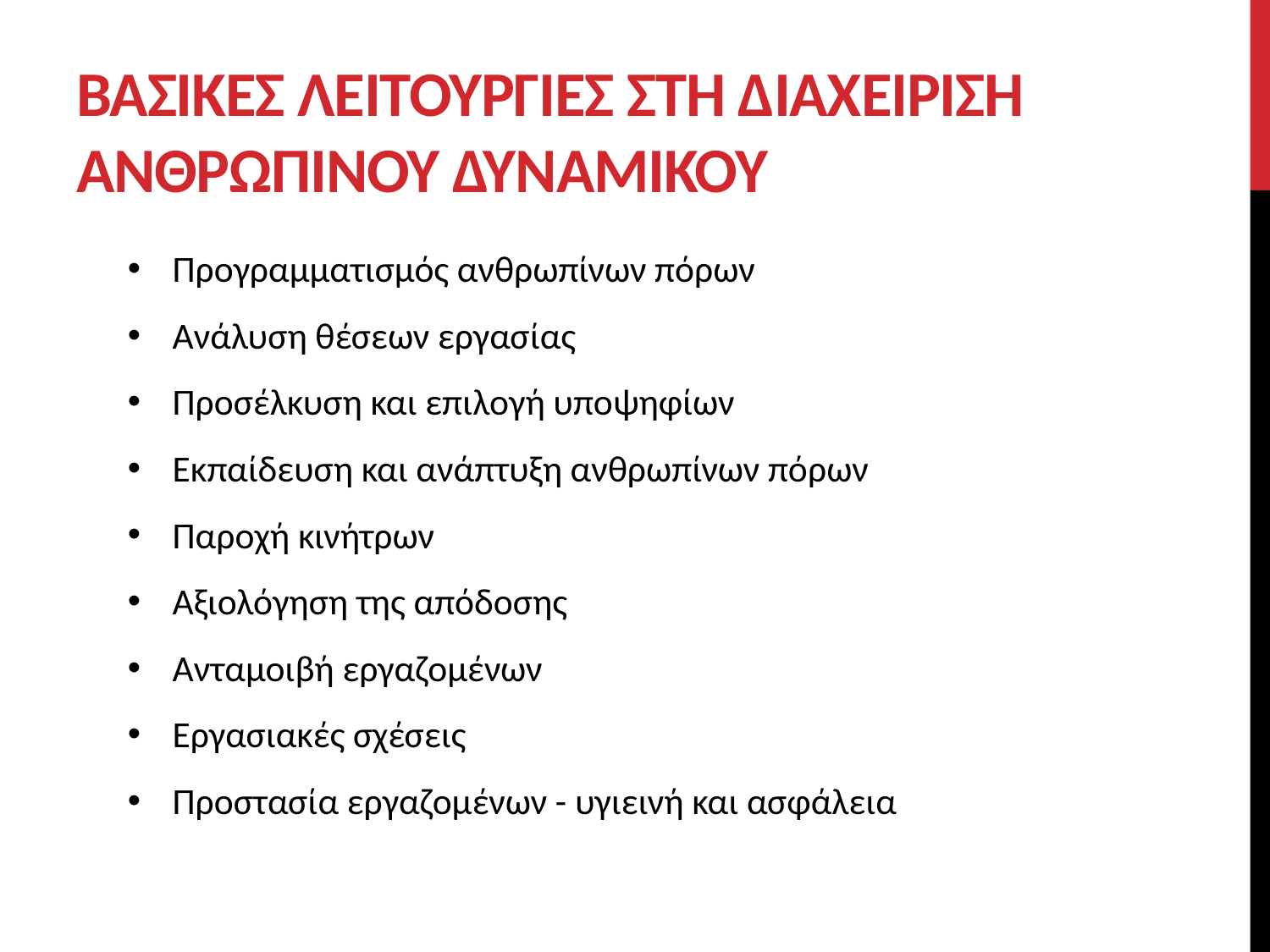

# ΒΑΣΙΚΕΣ ΛΕΙΤΟΥΡΓΙΕΣ ΣΤΗ Διαχειριση ανθρωπινου δυναμικου
Προγραμματισμός ανθρωπίνων πόρων
Ανάλυση θέσεων εργασίας
Προσέλκυση και επιλογή υποψηφίων
Εκπαίδευση και ανάπτυξη ανθρωπίνων πόρων
Παροχή κινήτρων
Αξιολόγηση της απόδοσης
Ανταμοιβή εργαζομένων
Εργασιακές σχέσεις
Προστασία εργαζομένων - υγιεινή και ασφάλεια